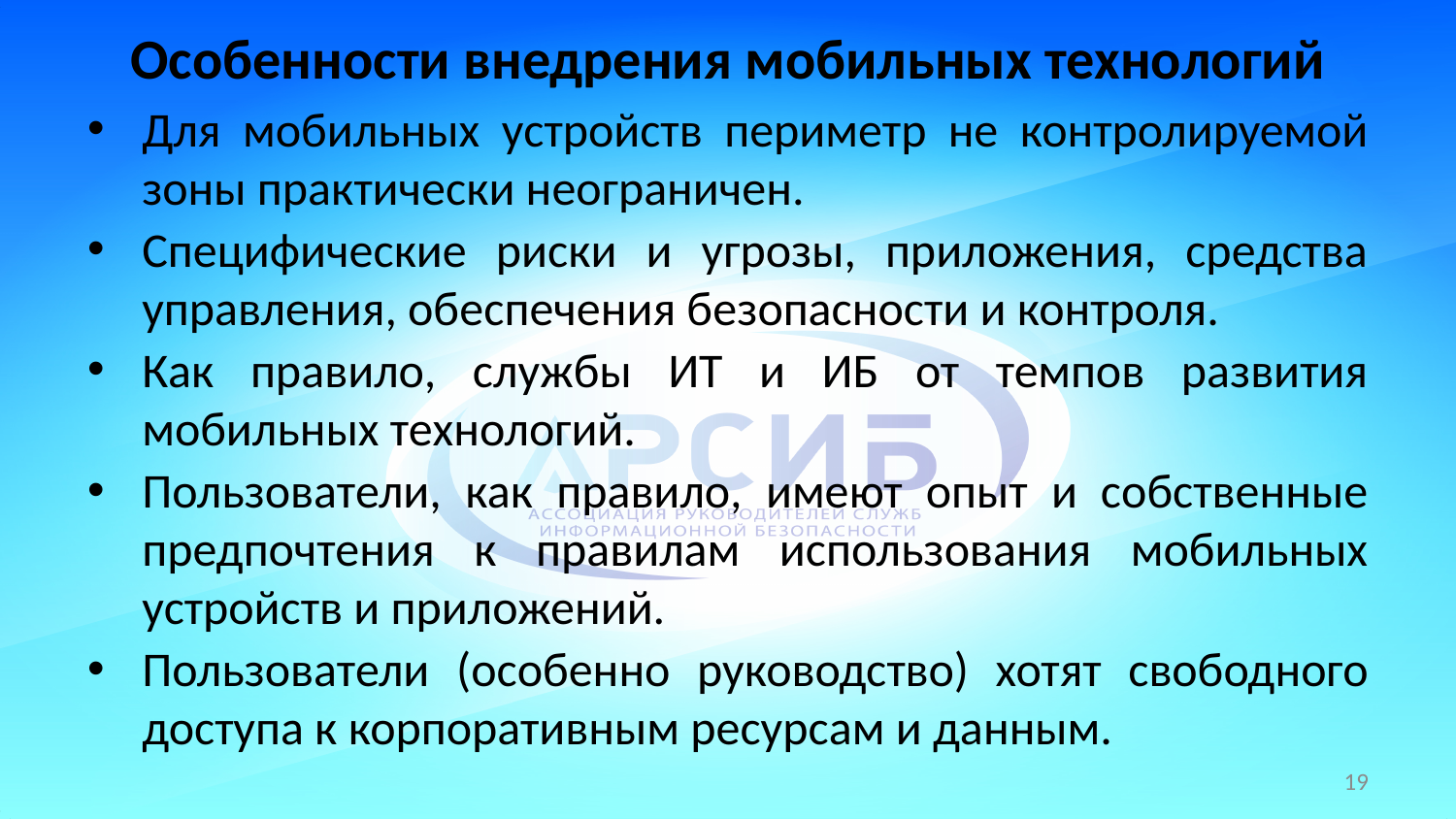

# Особенности внедрения мобильных технологий
Для мобильных устройств периметр не контролируемой зоны практически неограничен.
Специфические риски и угрозы, приложения, средства управления, обеспечения безопасности и контроля.
Как правило, службы ИТ и ИБ от темпов развития мобильных технологий.
Пользователи, как правило, имеют опыт и собственные предпочтения к правилам использования мобильных устройств и приложений.
Пользователи (особенно руководство) хотят свободного доступа к корпоративным ресурсам и данным.
19